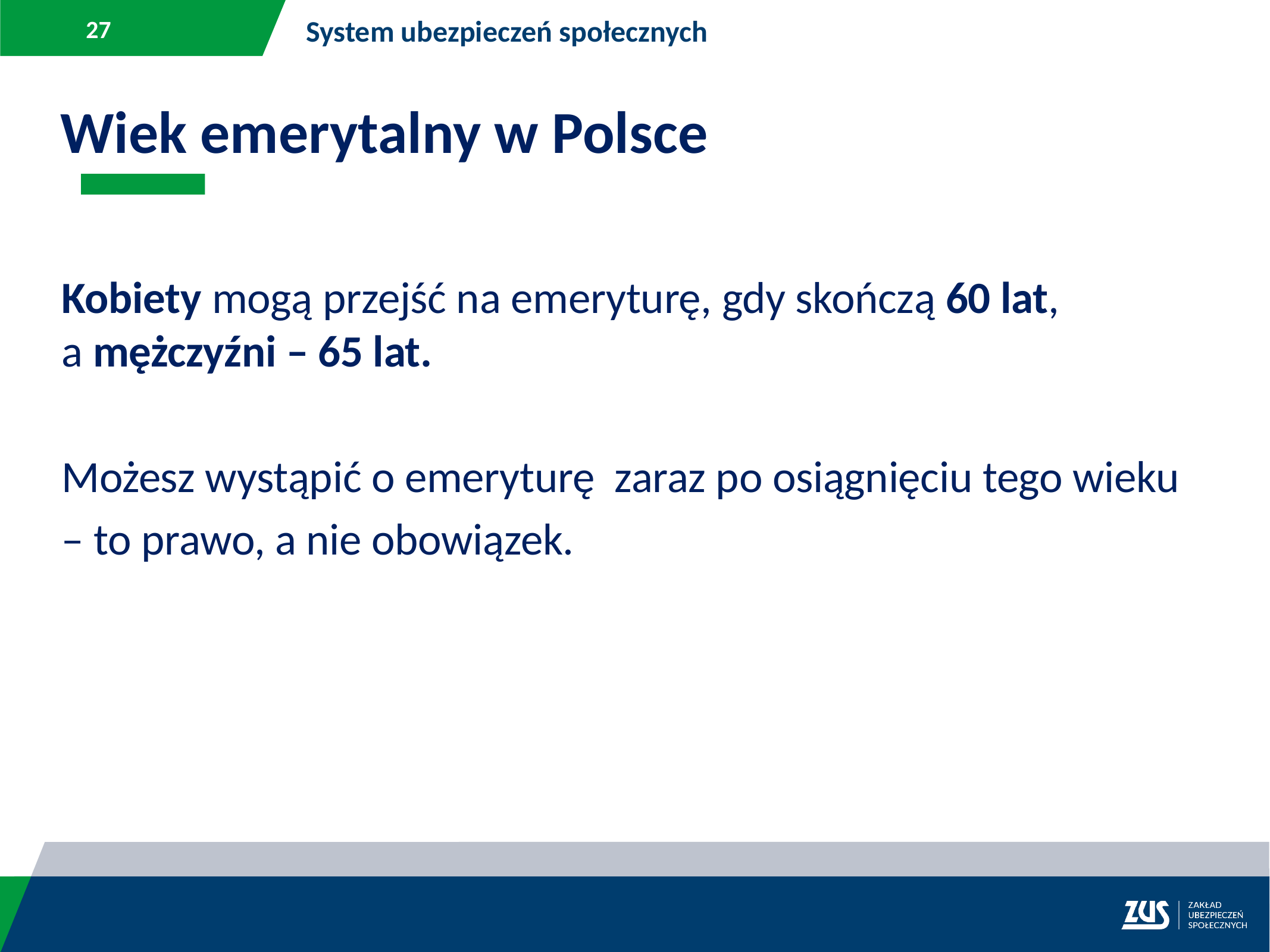

System ubezpieczeń społecznych
Wiek emerytalny w Polsce

Kobiety mogą przejść na emeryturę, gdy skończą 60 lat,
a mężczyźni – 65 lat.

Możesz wystąpić o emeryturę  zaraz po osiągnięciu tego wieku
– to prawo, a nie obowiązek.